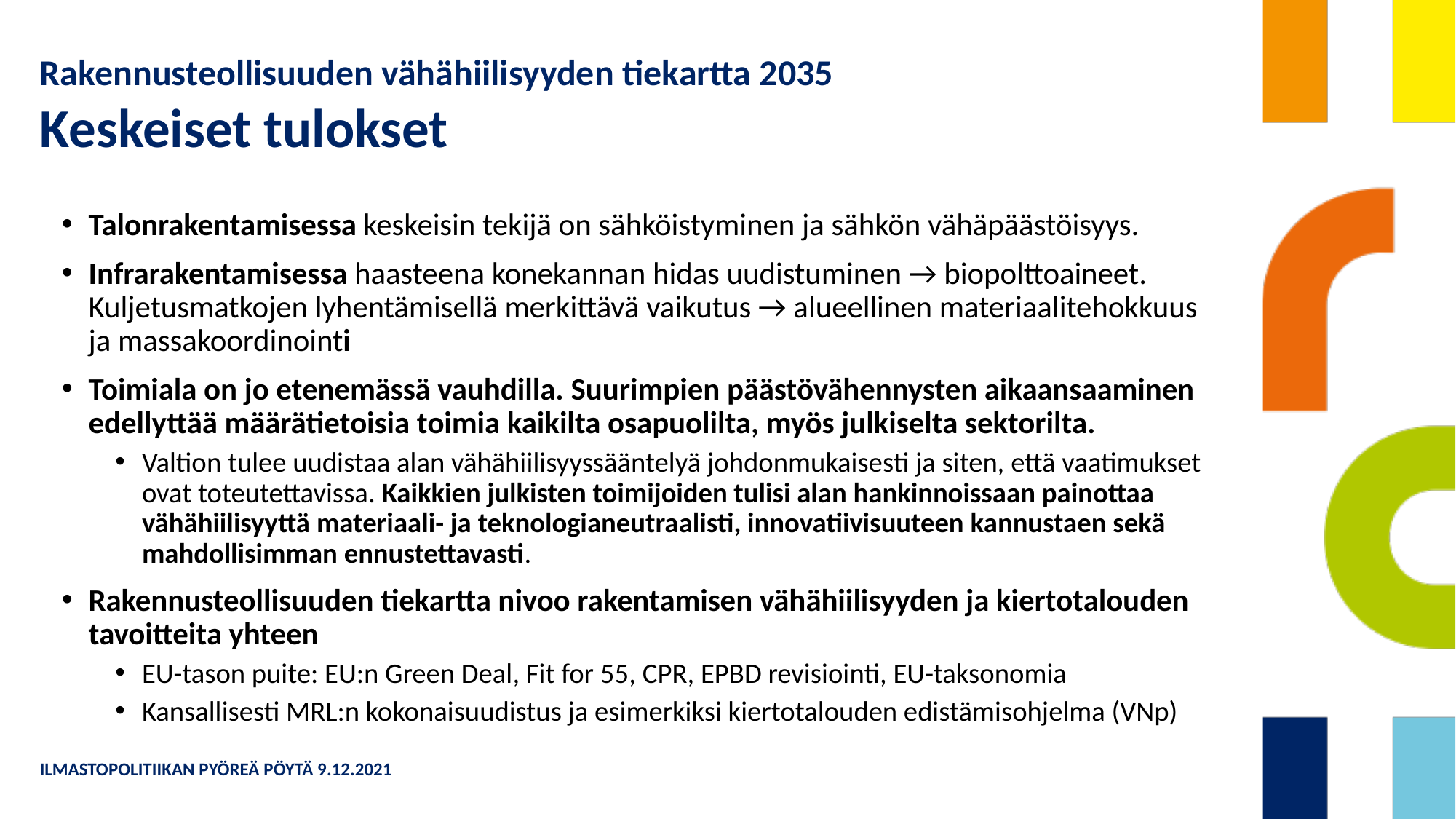

# Rakennusteollisuuden vähähiilisyyden tiekartta 2035 Keskeiset tulokset
Talonrakentamisessa keskeisin tekijä on sähköistyminen ja sähkön vähäpäästöisyys.
Infrarakentamisessa haasteena konekannan hidas uudistuminen → biopolttoaineet. Kuljetusmatkojen lyhentämisellä merkittävä vaikutus → alueellinen materiaalitehokkuus ja massakoordinointi
Toimiala on jo etenemässä vauhdilla. Suurimpien päästövähennysten aikaansaaminen edellyttää määrätietoisia toimia kaikilta osapuolilta, myös julkiselta sektorilta.
Valtion tulee uudistaa alan vähähiilisyyssääntelyä johdonmukaisesti ja siten, että vaatimukset ovat toteutettavissa. Kaikkien julkisten toimijoiden tulisi alan hankinnoissaan painottaa vähähiilisyyttä materiaali- ja teknologianeutraalisti, innovatiivisuuteen kannustaen sekä mahdollisimman ennustettavasti.
Rakennusteollisuuden tiekartta nivoo rakentamisen vähähiilisyyden ja kiertotalouden tavoitteita yhteen
EU-tason puite: EU:n Green Deal, Fit for 55, CPR, EPBD revisiointi, EU-taksonomia
Kansallisesti MRL:n kokonaisuudistus ja esimerkiksi kiertotalouden edistämisohjelma (VNp)

ILMASTOPOLITIIKAN PYÖREÄ PÖYTÄ 9.12.2021